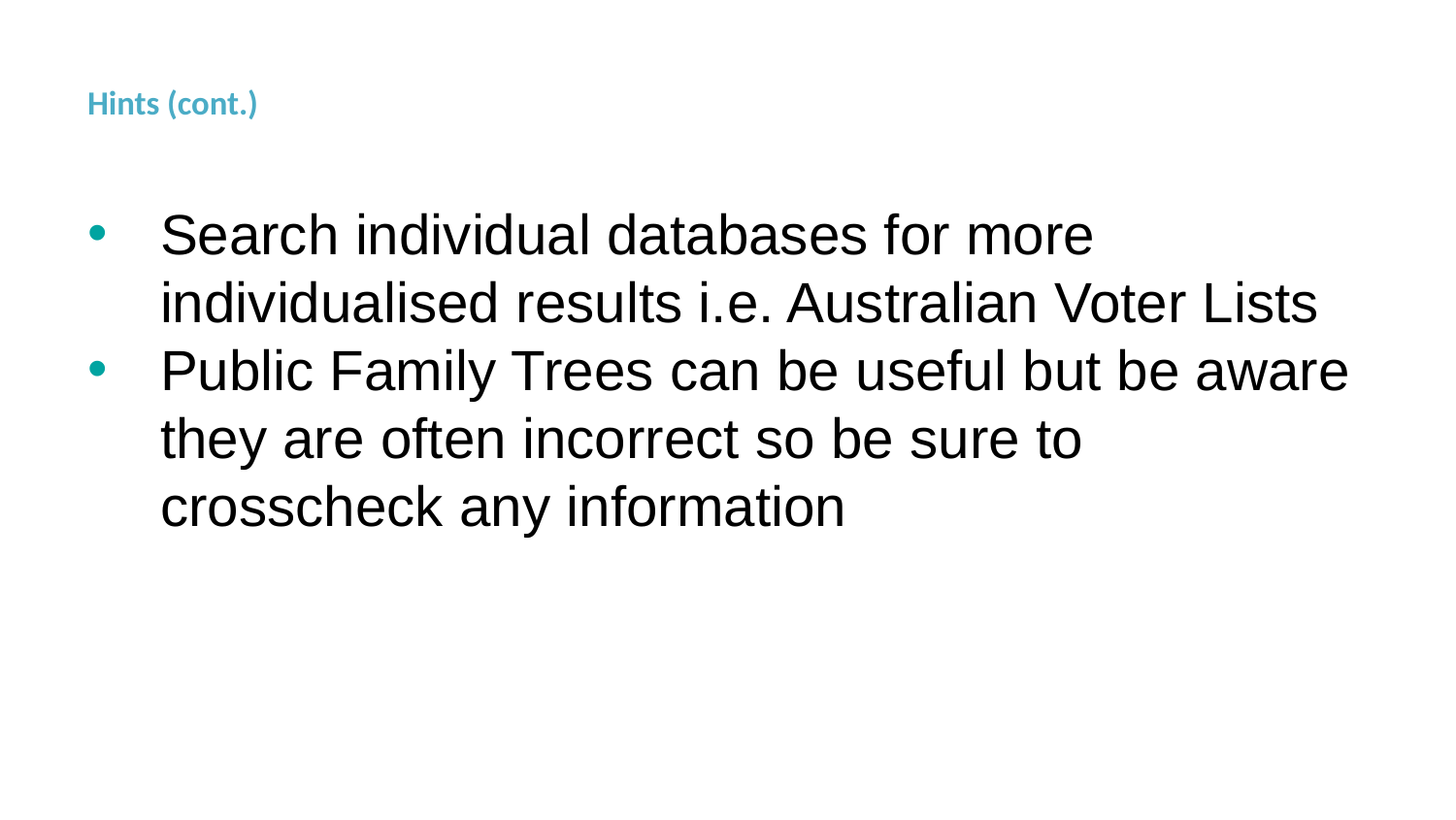

# Hints (cont.)
Search individual databases for more individualised results i.e. Australian Voter Lists
Public Family Trees can be useful but be aware they are often incorrect so be sure to crosscheck any information